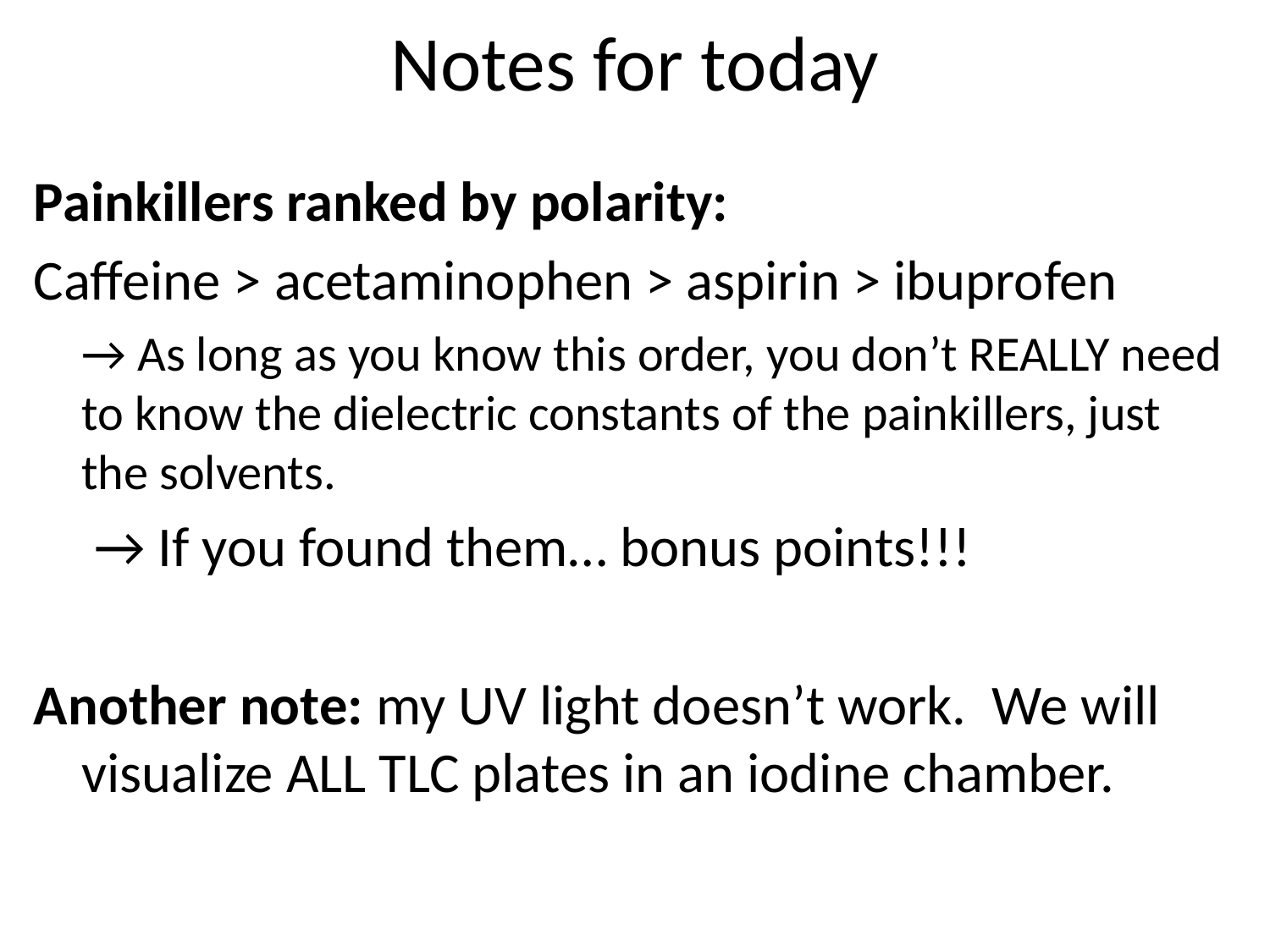

# Notes for today
Painkillers ranked by polarity:
Caffeine > acetaminophen > aspirin > ibuprofen
	→ As long as you know this order, you don’t REALLY need to know the dielectric constants of the painkillers, just the solvents.
	 → If you found them… bonus points!!!

Another note: my UV light doesn’t work.  We will visualize ALL TLC plates in an iodine chamber.